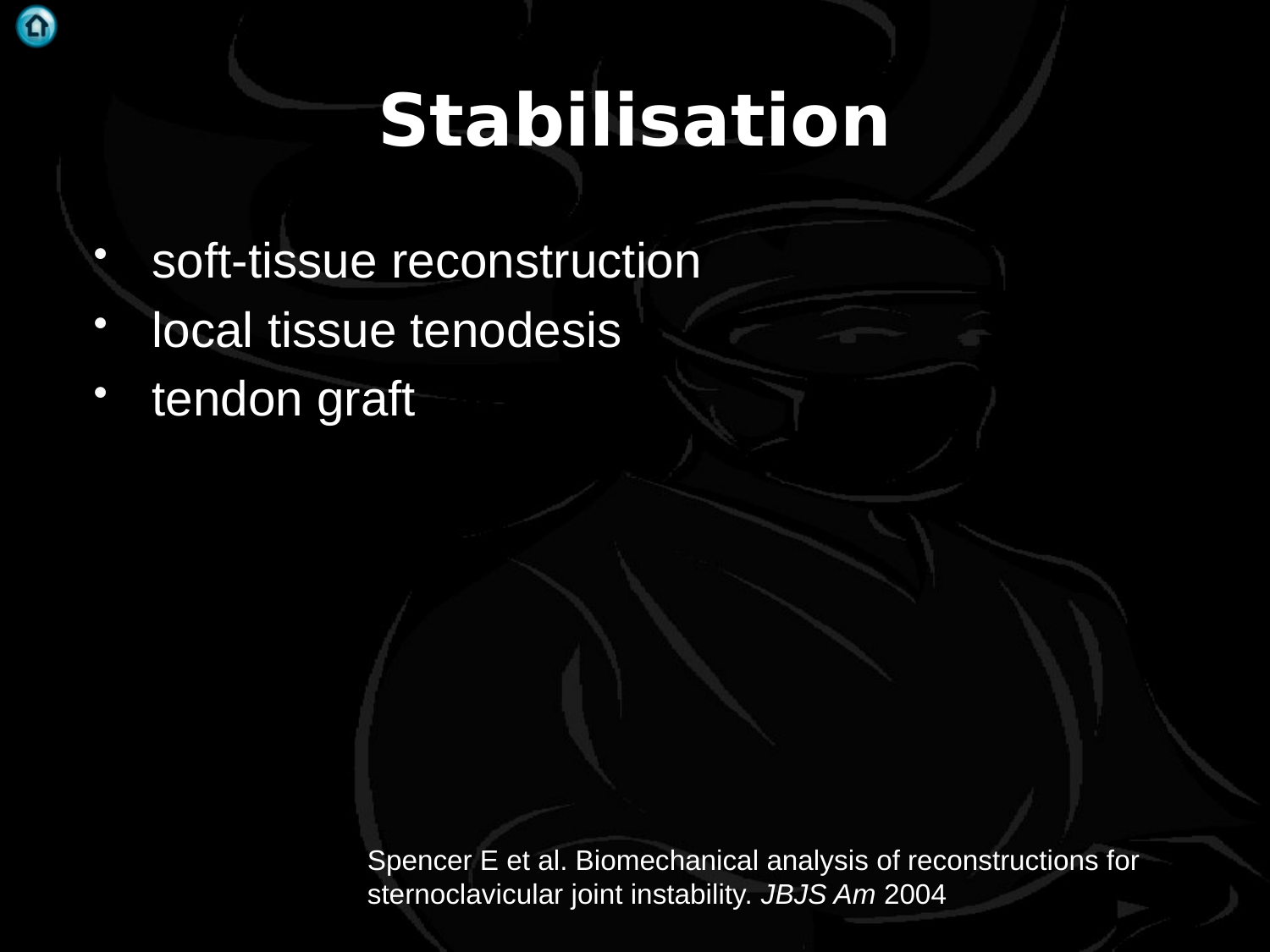

# Stabilisation
soft-tissue reconstruction
local tissue tenodesis
tendon graft

Spencer E et al. Biomechanical analysis of reconstructions for sternoclavicular joint instability. JBJS Am 2004